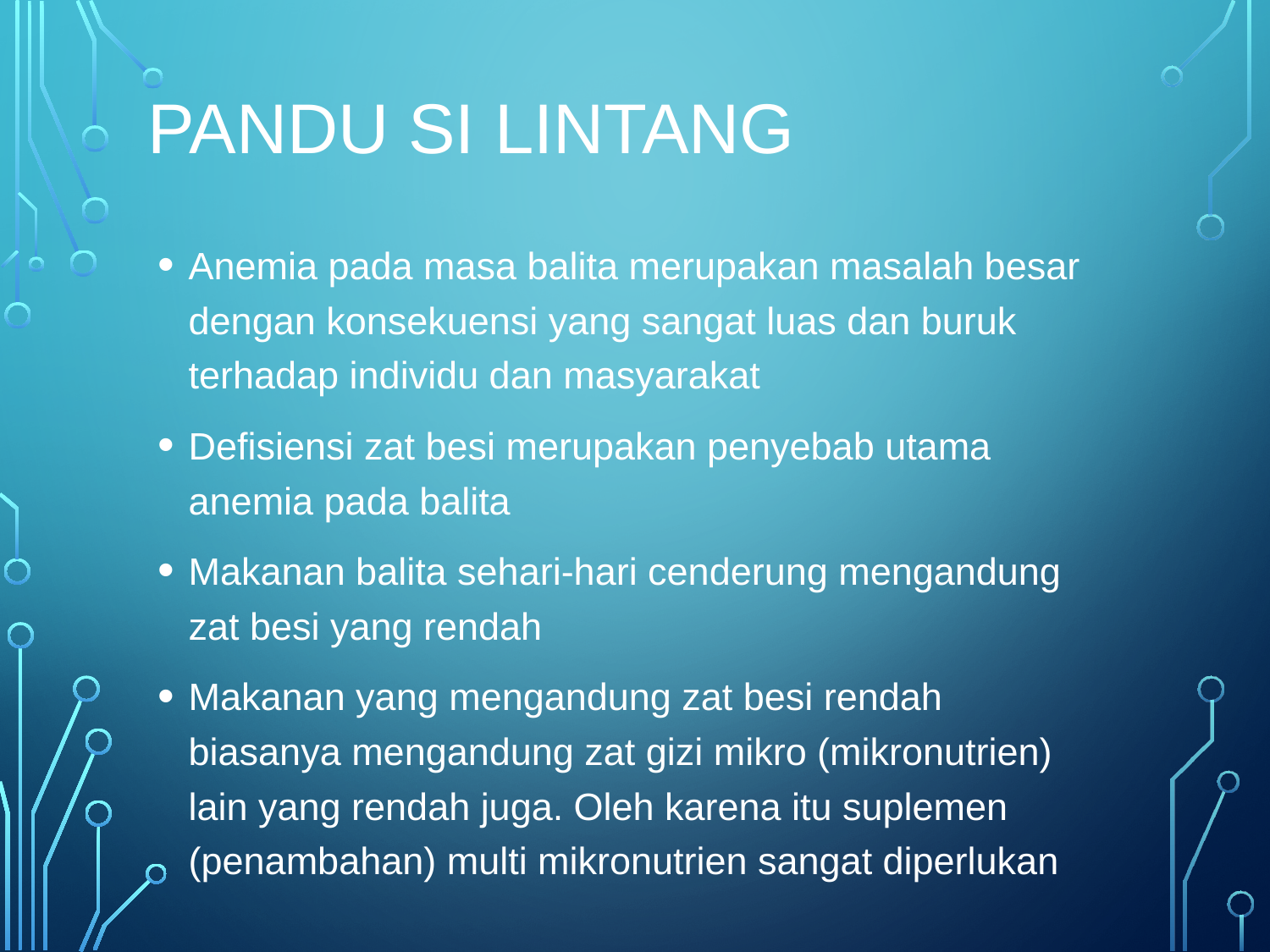

# PANDU SI LINTANG
Anemia pada masa balita merupakan masalah besar dengan konsekuensi yang sangat luas dan buruk terhadap individu dan masyarakat
Defisiensi zat besi merupakan penyebab utama anemia pada balita
Makanan balita sehari-hari cenderung mengandung zat besi yang rendah
Makanan yang mengandung zat besi rendah biasanya mengandung zat gizi mikro (mikronutrien) lain yang rendah juga. Oleh karena itu suplemen (penambahan) multi mikronutrien sangat diperlukan